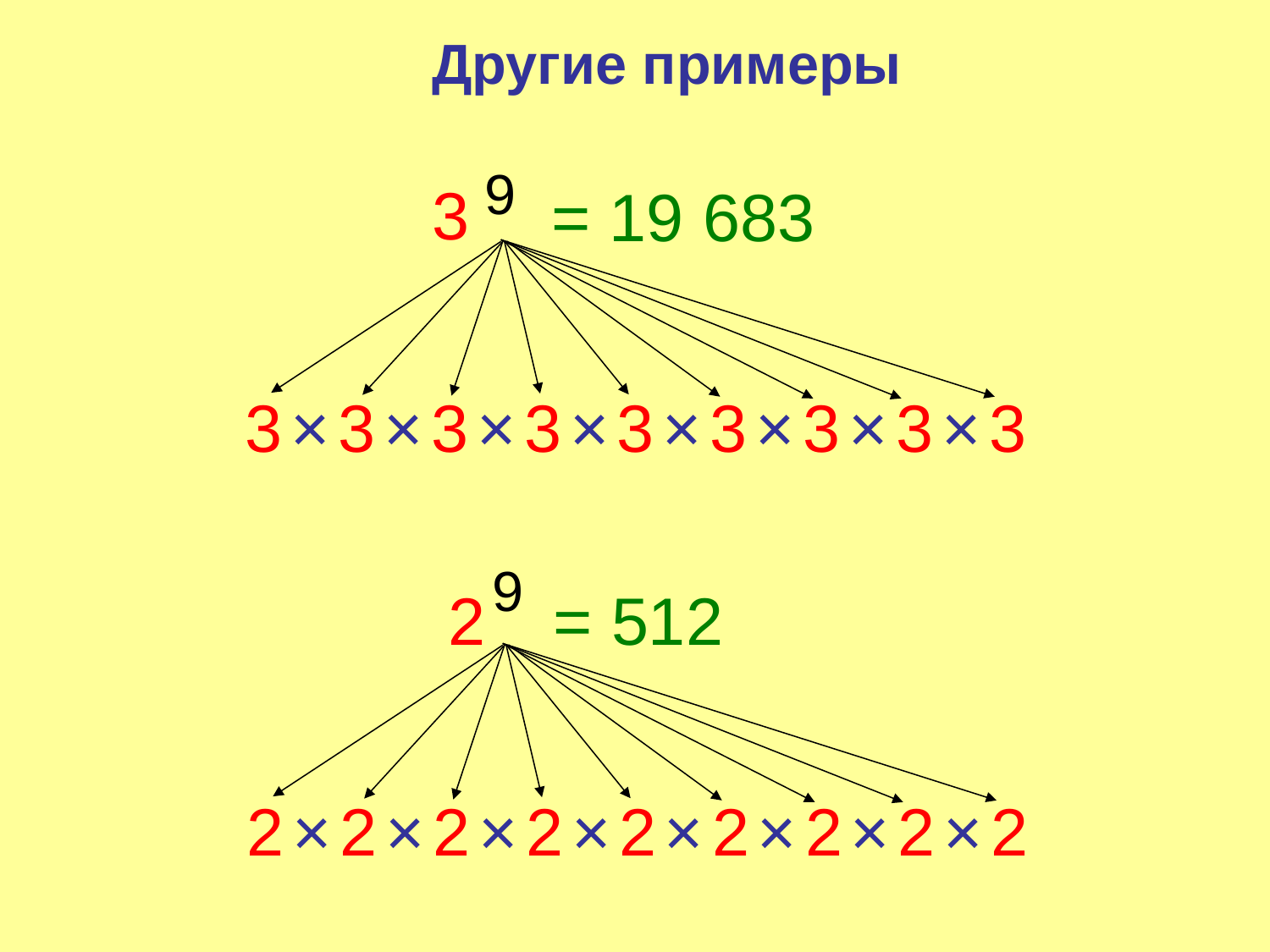

Другие примеры
9
3
= 19 683

3
×
3
×
3
×
3
×
3
×
3
×
3
×
3
×
3
9
2
= 512

2
×
2
×
2
×
2
×
2
×
2
×
2
×
2
×
2